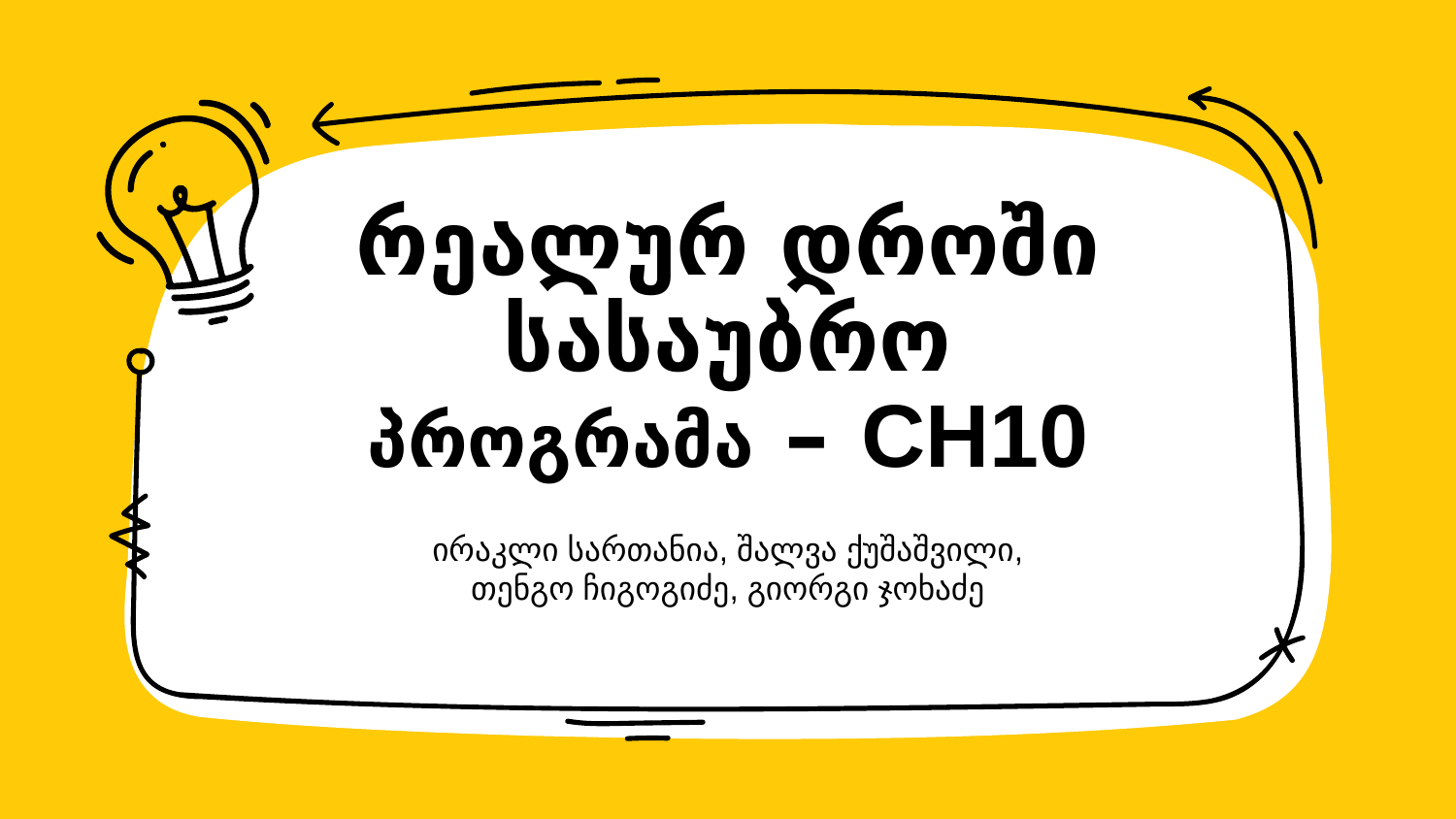

# რეალურ დროში სასაუბრო პროგრამა – CH10
ირაკლი სართანია, შალვა ქუშაშვილი, თენგო ჩიგოგიძე, გიორგი ჯოხაძე